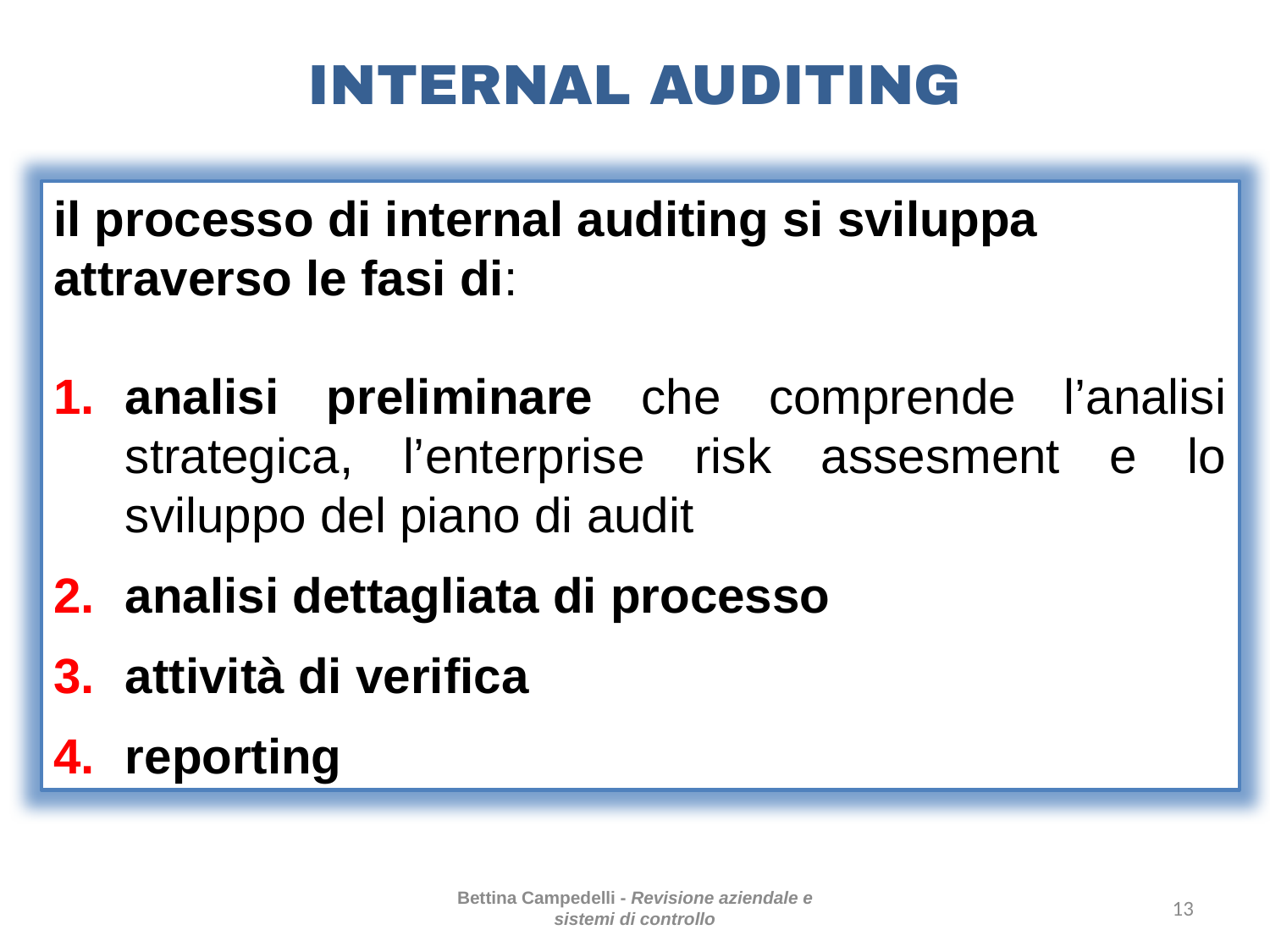

# INTERNAL AUDITING
il processo di internal auditing si sviluppa attraverso le fasi di:

analisi preliminare che comprende l’analisi strategica, l’enterprise risk assesment e lo sviluppo del piano di audit
analisi dettagliata di processo
attività di verifica
reporting
Bettina Campedelli - Revisione aziendale e sistemi di controllo
13